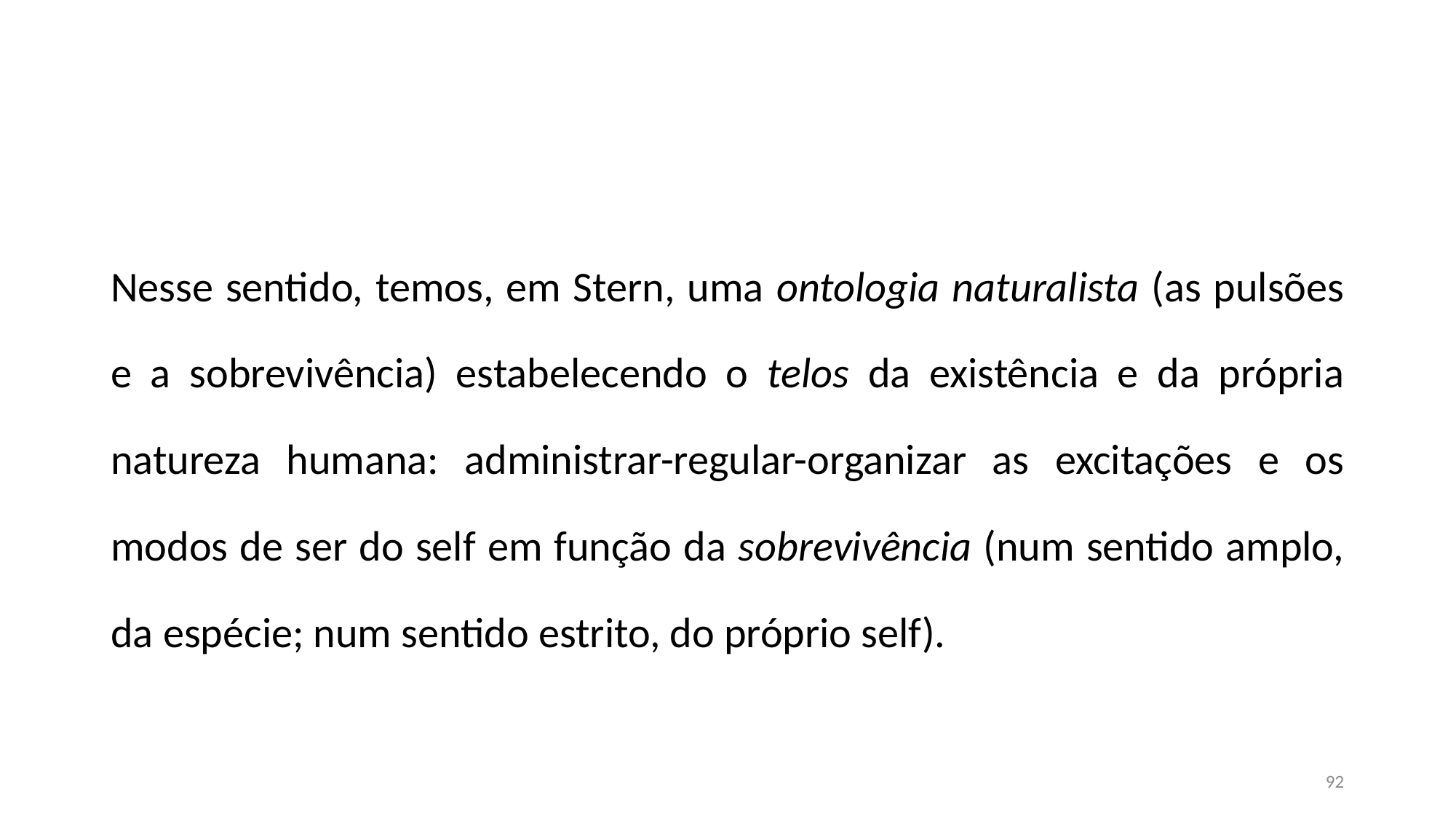

#
Nesse sentido, temos, em Stern, uma ontologia naturalista (as pulsões e a sobrevivência) estabelecendo o telos da existência e da própria natureza humana: administrar-regular-organizar as excitações e os modos de ser do self em função da sobrevivência (num sentido amplo, da espécie; num sentido estrito, do próprio self).

92